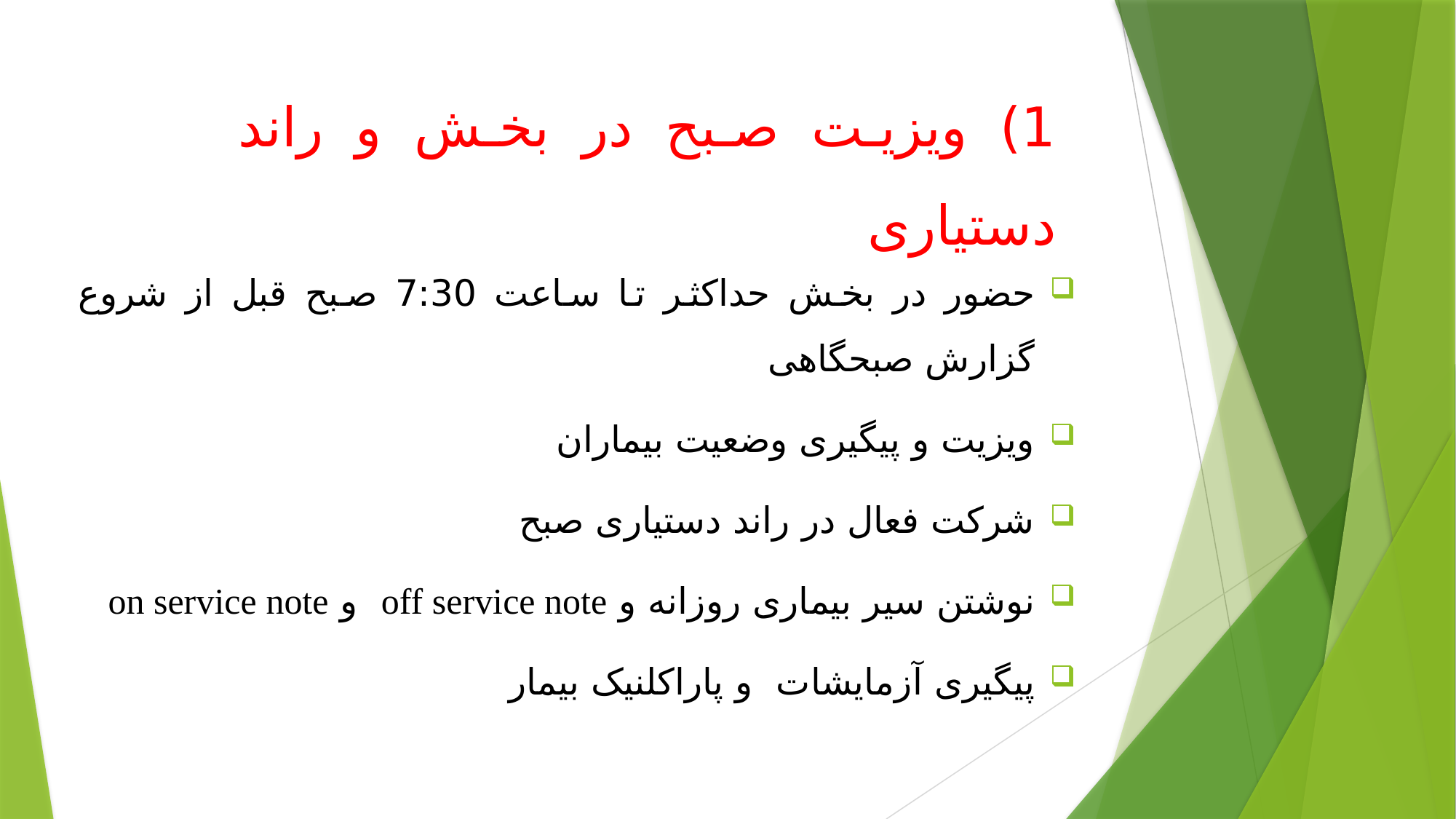

1) ویزیت صبح در بخش و راند دستیاری
حضور در بخش حداكثر تا ساعت 7:30 صبح قبل از شروع گزارش صبحگاهی
ویزیت و پیگیری وضعیت بیماران
شركت فعال در راند دستیاری صبح
نوشتن سیر بیماری روزانه و off service note  و on service note
پیگیری آزمایشات  و پاراکلنیک بیمار